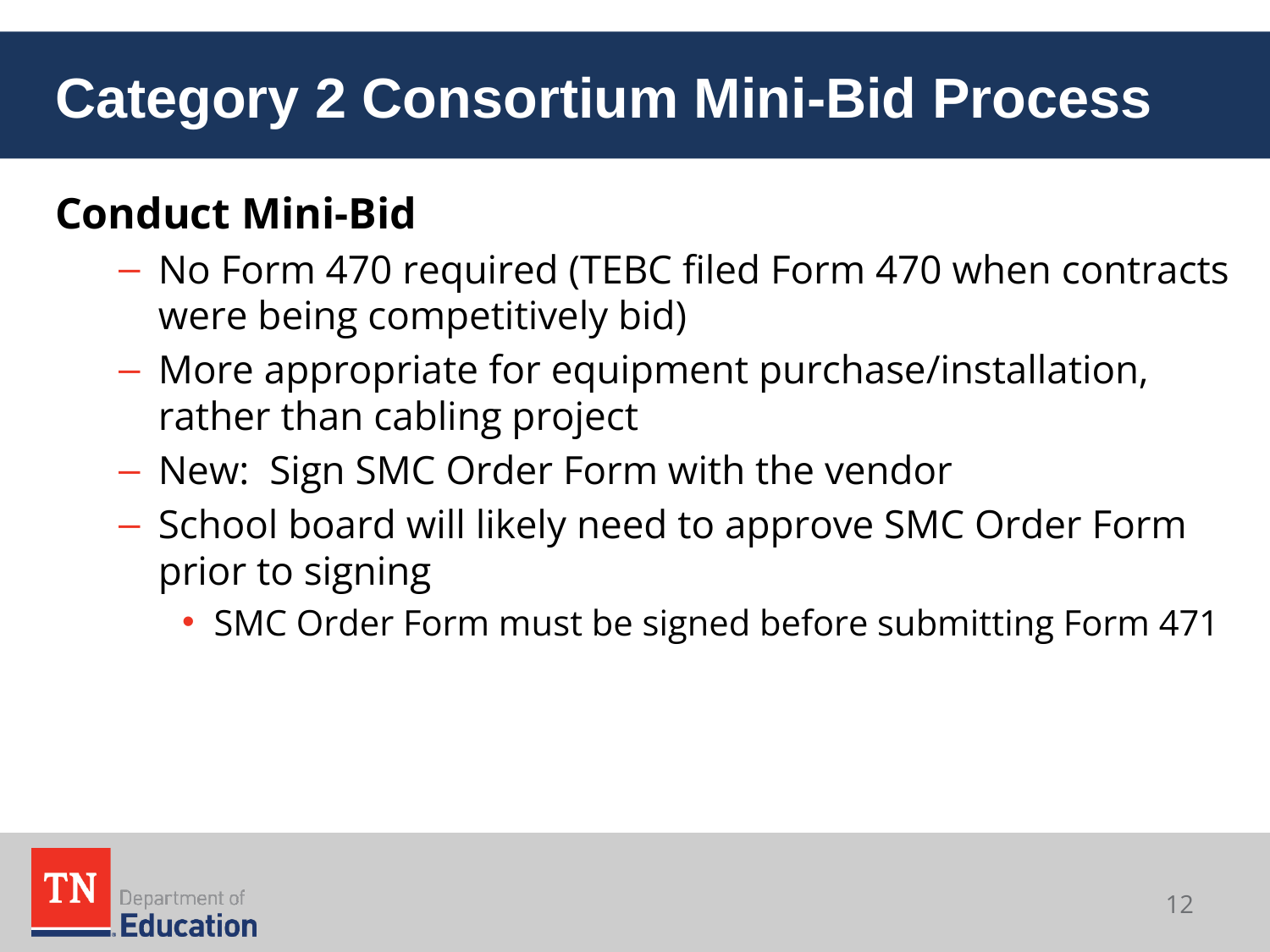

# Category 2 Consortium Mini-Bid Process
Conduct Mini-Bid
No Form 470 required (TEBC filed Form 470 when contracts were being competitively bid)
More appropriate for equipment purchase/installation, rather than cabling project
New:  Sign SMC Order Form with the vendor
School board will likely need to approve SMC Order Form prior to signing
SMC Order Form must be signed before submitting Form 471
12